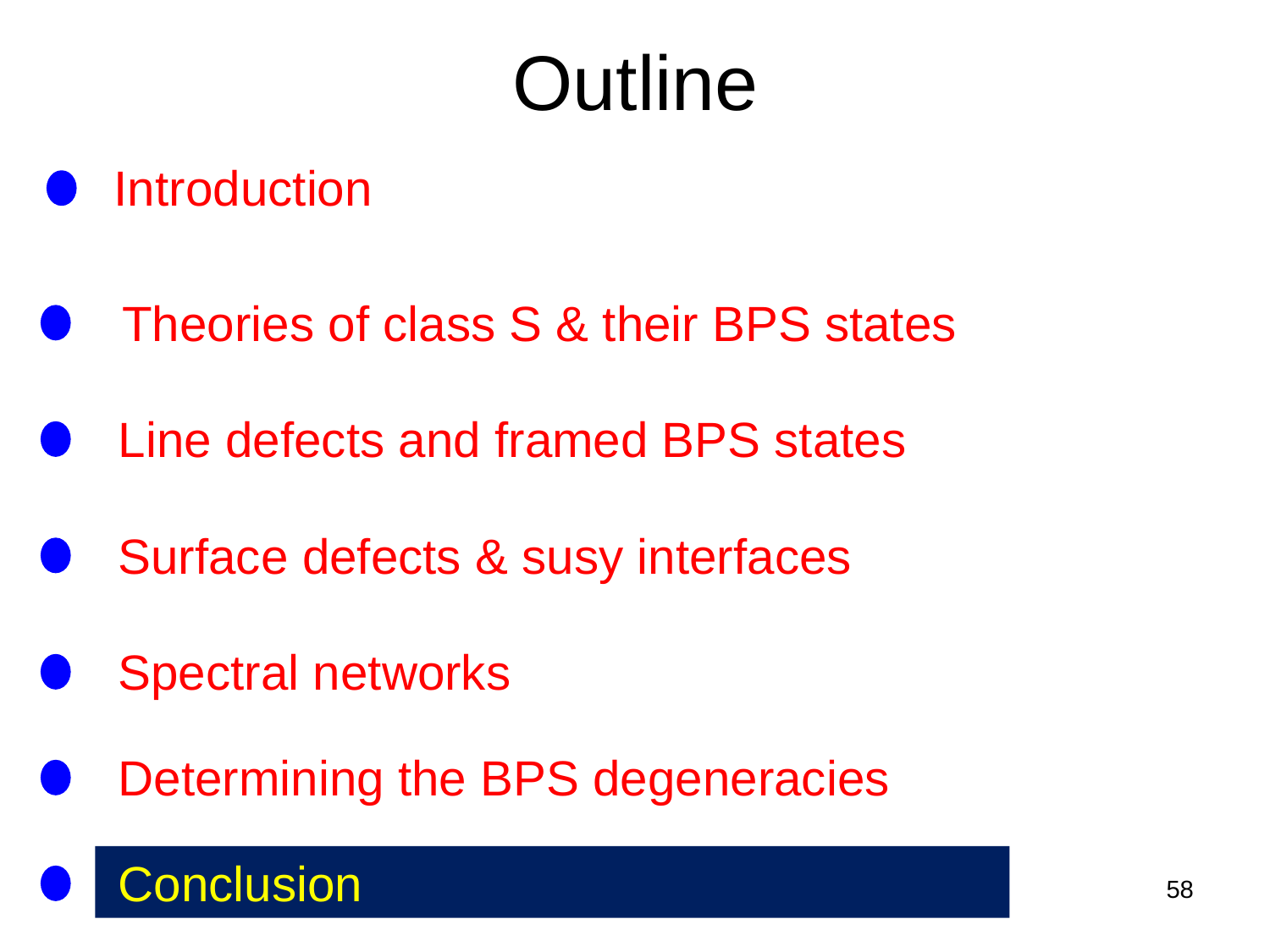

# Outline
Introduction

Theories of class S & their BPS states

Line defects and framed BPS states

Surface defects & susy interfaces

Spectral networks

Determining the BPS degeneracies

Conclusion
58